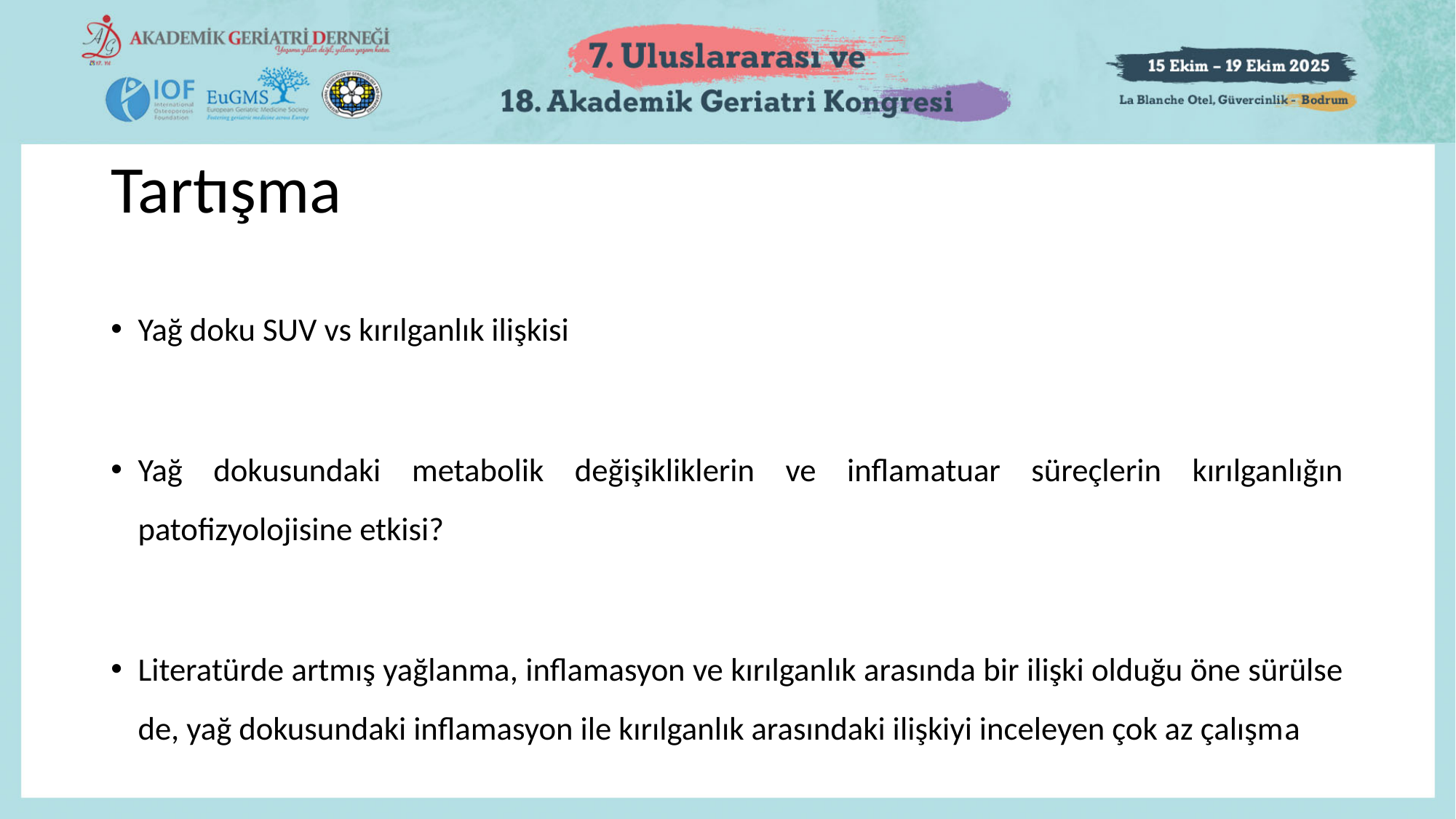

# Tartışma
Yağ doku SUV vs kırılganlık ilişkisi

Yağ dokusundaki metabolik değişikliklerin ve inflamatuar süreçlerin kırılganlığın patofizyolojisine etkisi?

Literatürde artmış yağlanma, inflamasyon ve kırılganlık arasında bir ilişki olduğu öne sürülse de, yağ dokusundaki inflamasyon ile kırılganlık arasındaki ilişkiyi inceleyen çok az çalışma